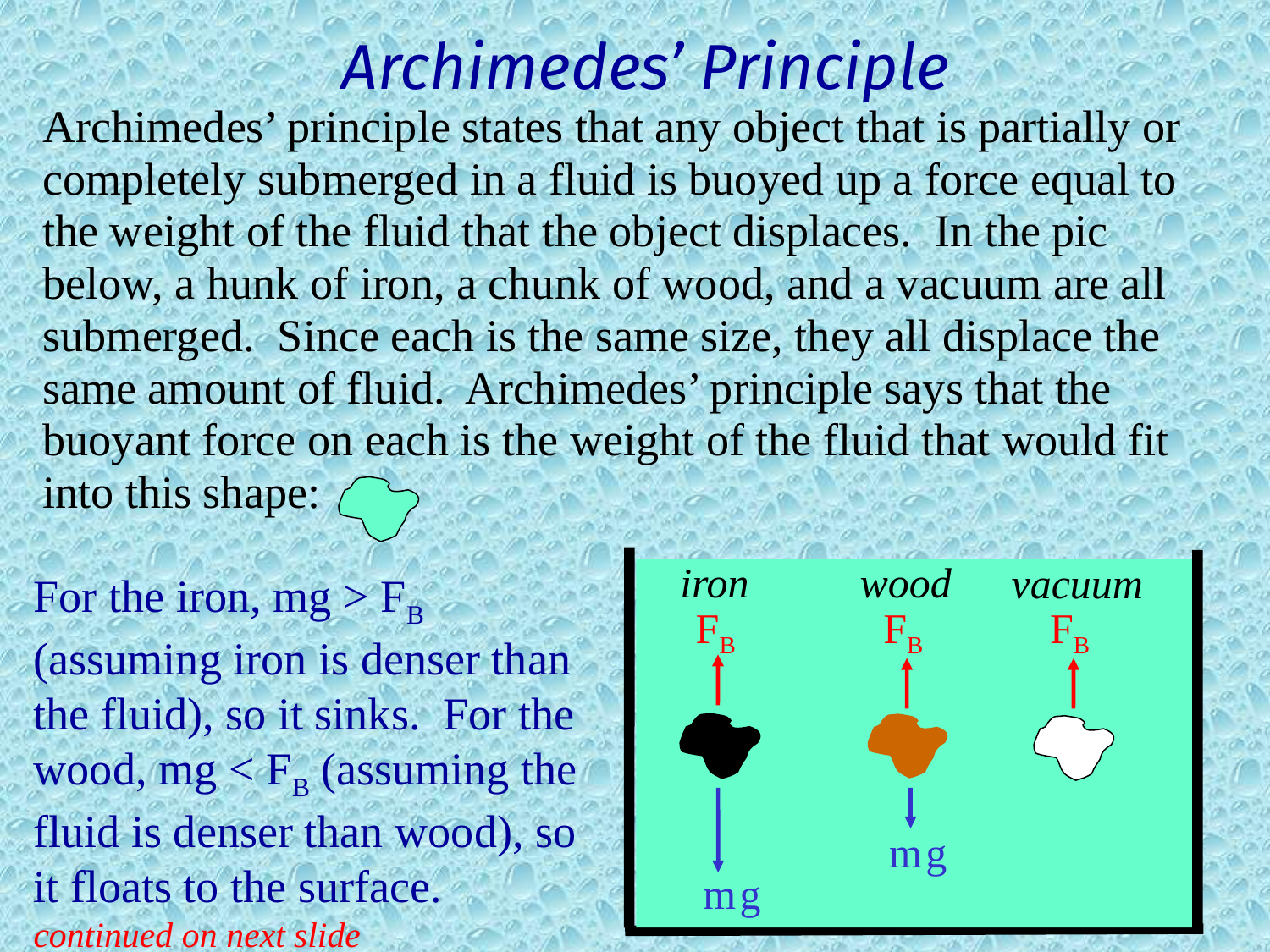

# Archimedes’ Principle
Archimedes’ principle states that any object that is partially or completely submerged in a fluid is buoyed up a force equal to the weight of the fluid that the object displaces.  In the pic below, a hunk of iron, a chunk of wood, and a vacuum are all submerged.  Since each is the same size, they all displace the same amount of fluid.  Archimedes’ principle says that the buoyant force on each is the weight of the fluid that would fit into this shape:

iron
wood
vacuum

For the iron, mg > FB (assuming iron is denser than the fluid), so it sinks.  For the wood, mg < FB (assuming the fluid is denser than wood), so it floats to the surface.     continued on next slide
FB
FB
FB

m g
m g